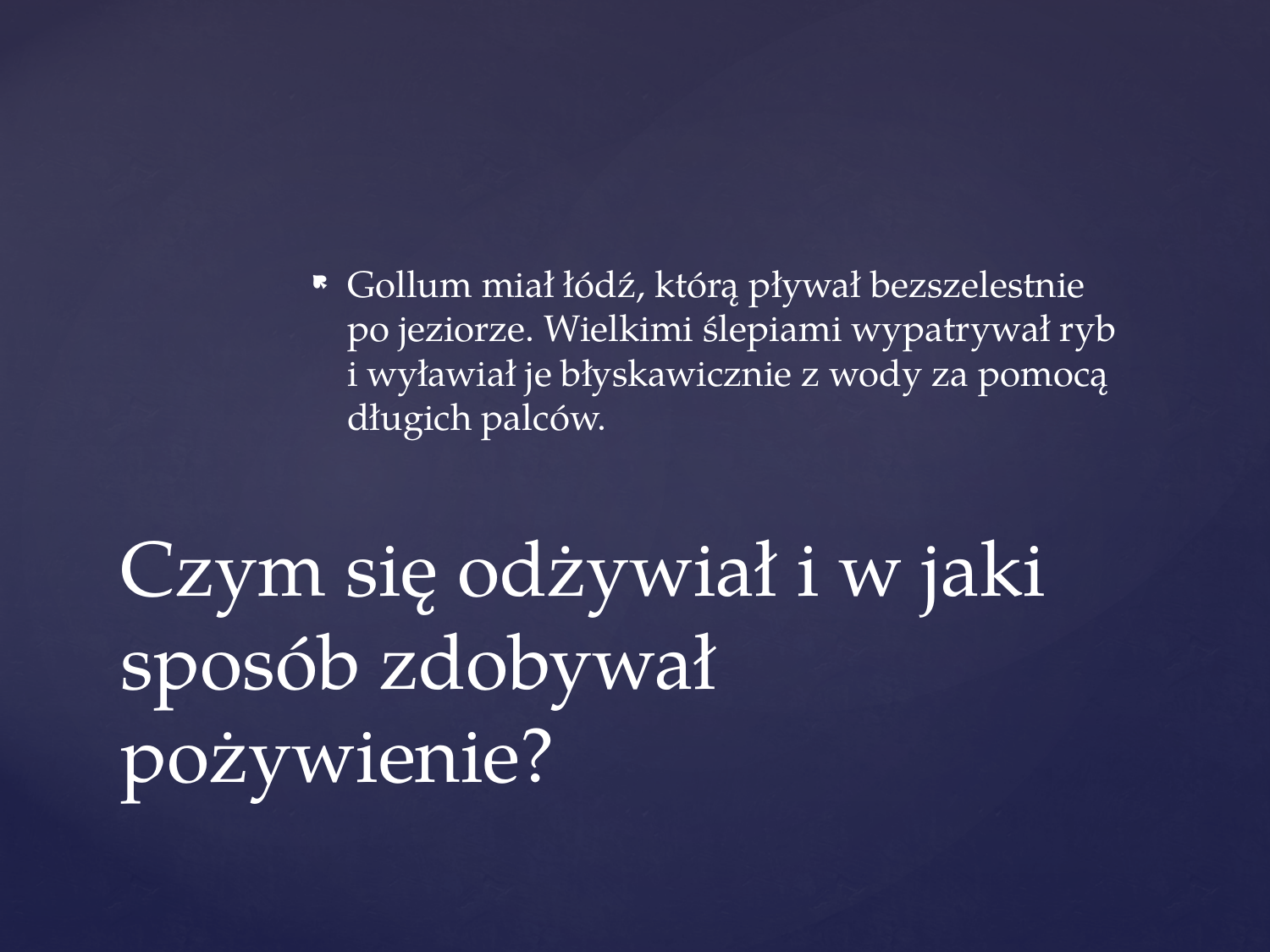

Gollum miał łódź, którą pływał bezszelestnie po jeziorze. Wielkimi ślepiami wypatrywał ryb i wyławiał je błyskawicznie z wody za pomocą długich palców.
# Czym się odżywiał i w jaki sposób zdobywał pożywienie?